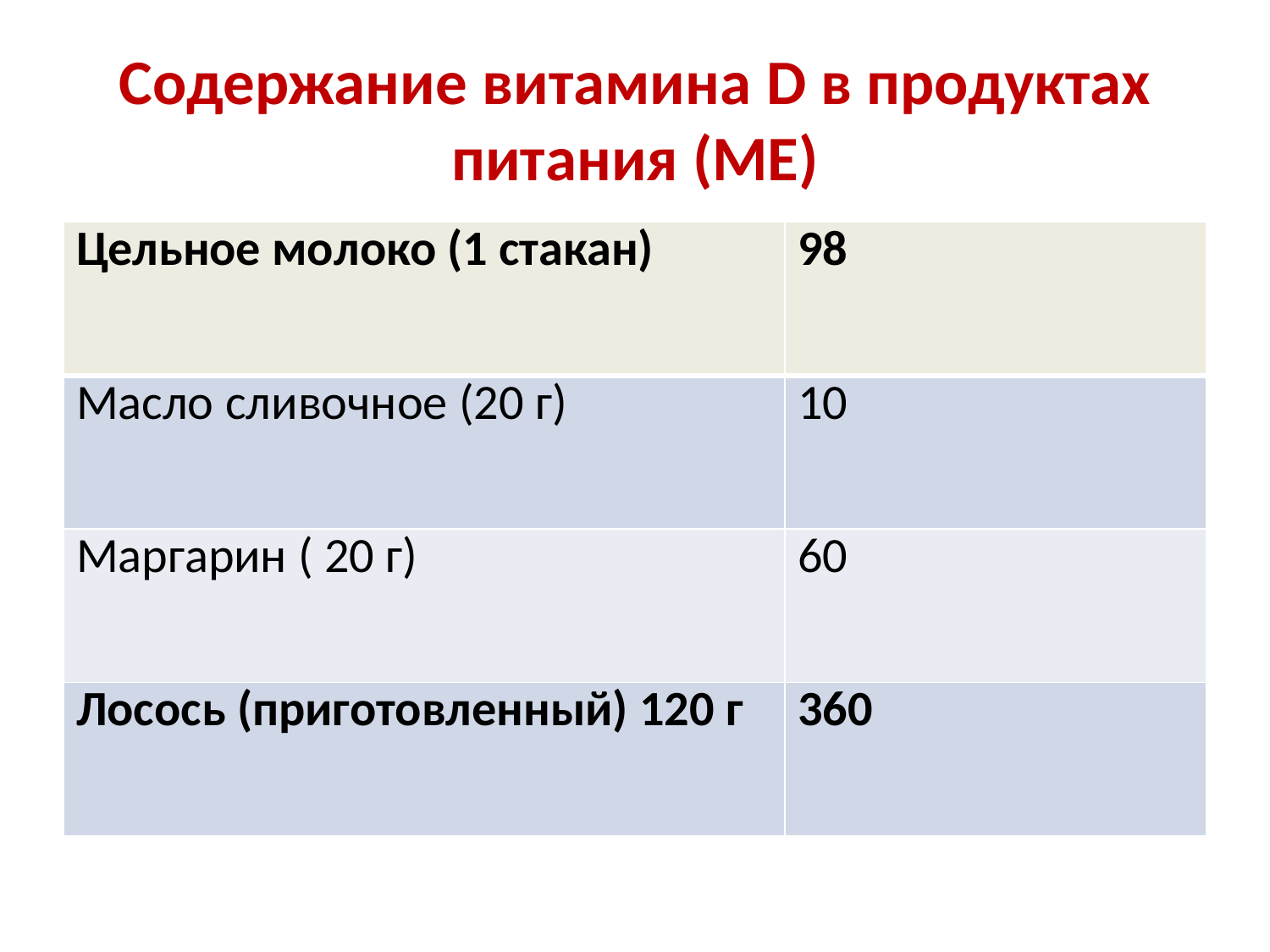

# Содержание витамина D в продуктах питания (МЕ)
| Цельное молоко (1 стакан) | 98 |
| --- | --- |
| Масло сливочное (20 г) | 10 |
| Маргарин ( 20 г) | 60 |
| Лосось (приготовленный) 120 г | 360 |